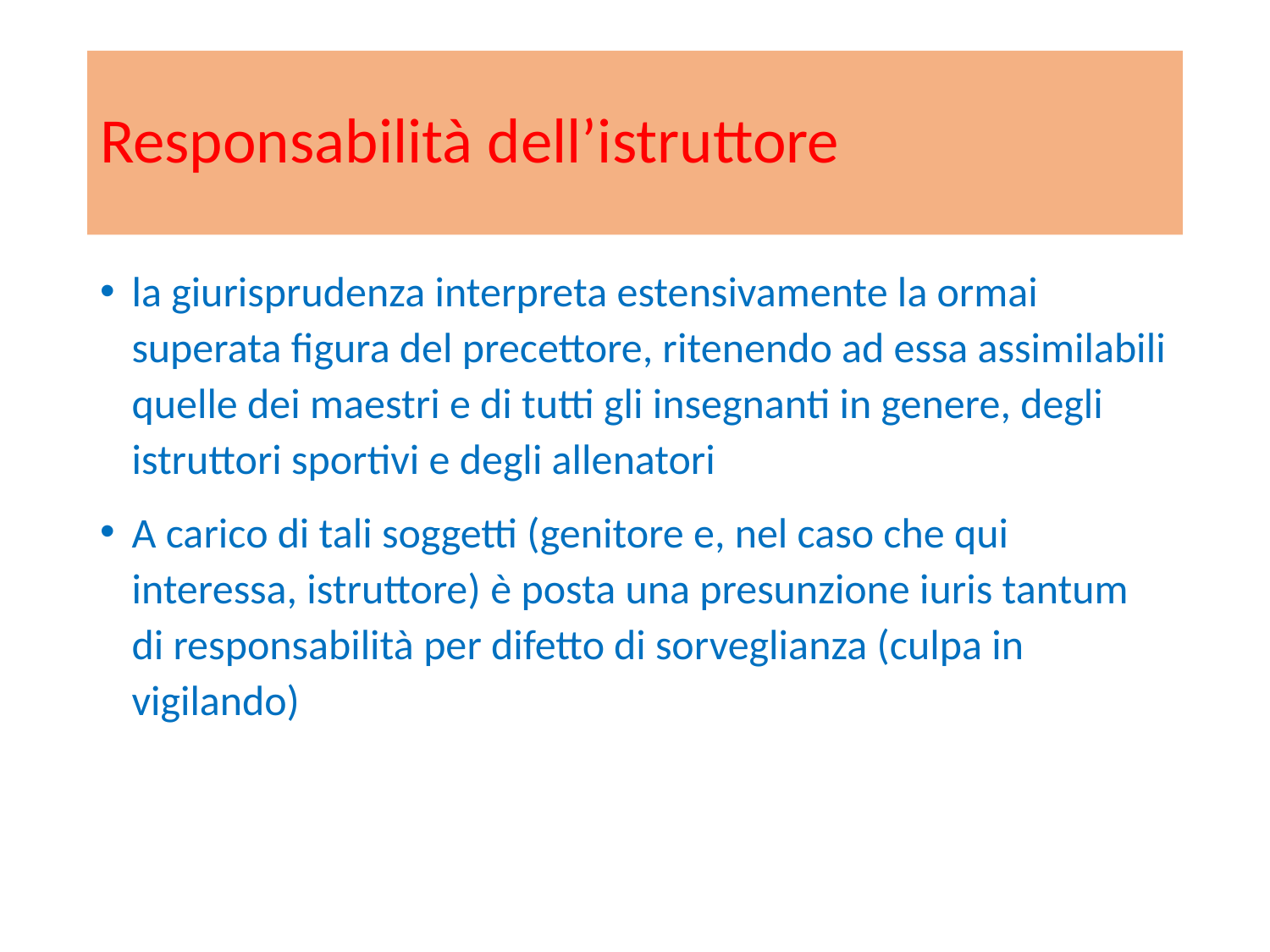

# Responsabilità dell’istruttore
la giurisprudenza interpreta estensivamente la ormai superata figura del precettore, ritenendo ad essa assimilabili quelle dei maestri e di tutti gli insegnanti in genere, degli istruttori sportivi e degli allenatori
A carico di tali soggetti (genitore e, nel caso che qui interessa, istruttore) è posta una presunzione iuris tantum di responsabilità per difetto di sorveglianza (culpa in vigilando)